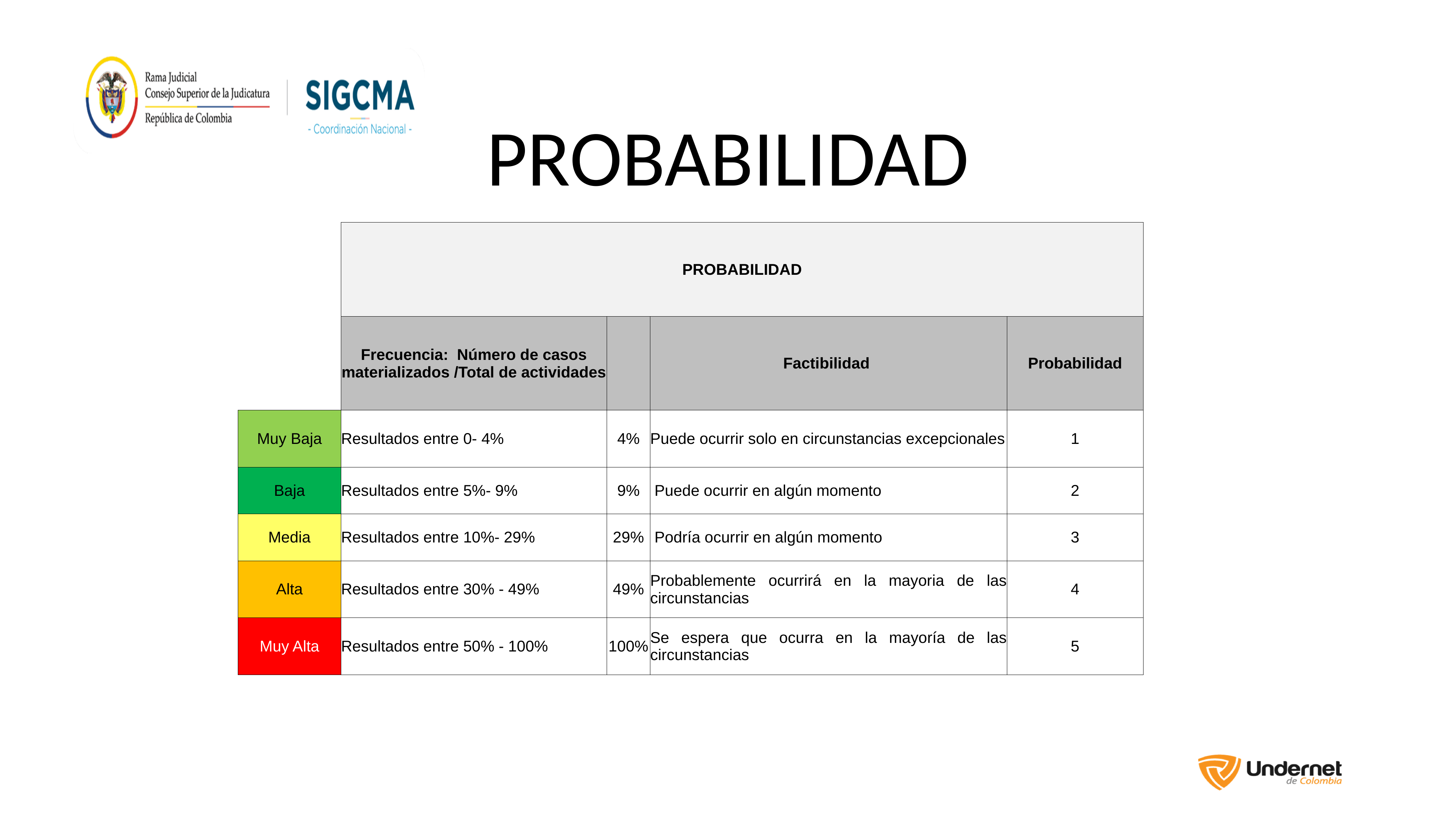

# PROBABILIDAD
|  | PROBABILIDAD |  |  |  |
| --- | --- | --- | --- | --- |
|  | Frecuencia: Número de casos materializados /Total de actividades |  | Factibilidad | Probabilidad |
| Muy Baja | Resultados entre 0- 4% | 4% | Puede ocurrir solo en circunstancias excepcionales | 1 |
| Baja | Resultados entre 5%- 9% | 9% | Puede ocurrir en algún momento | 2 |
| Media | Resultados entre 10%- 29% | 29% | Podría ocurrir en algún momento | 3 |
| Alta | Resultados entre 30% - 49% | 49% | Probablemente ocurrirá en la mayoria de las circunstancias | 4 |
| Muy Alta | Resultados entre 50% - 100% | 100% | Se espera que ocurra en la mayoría de las circunstancias | 5 |